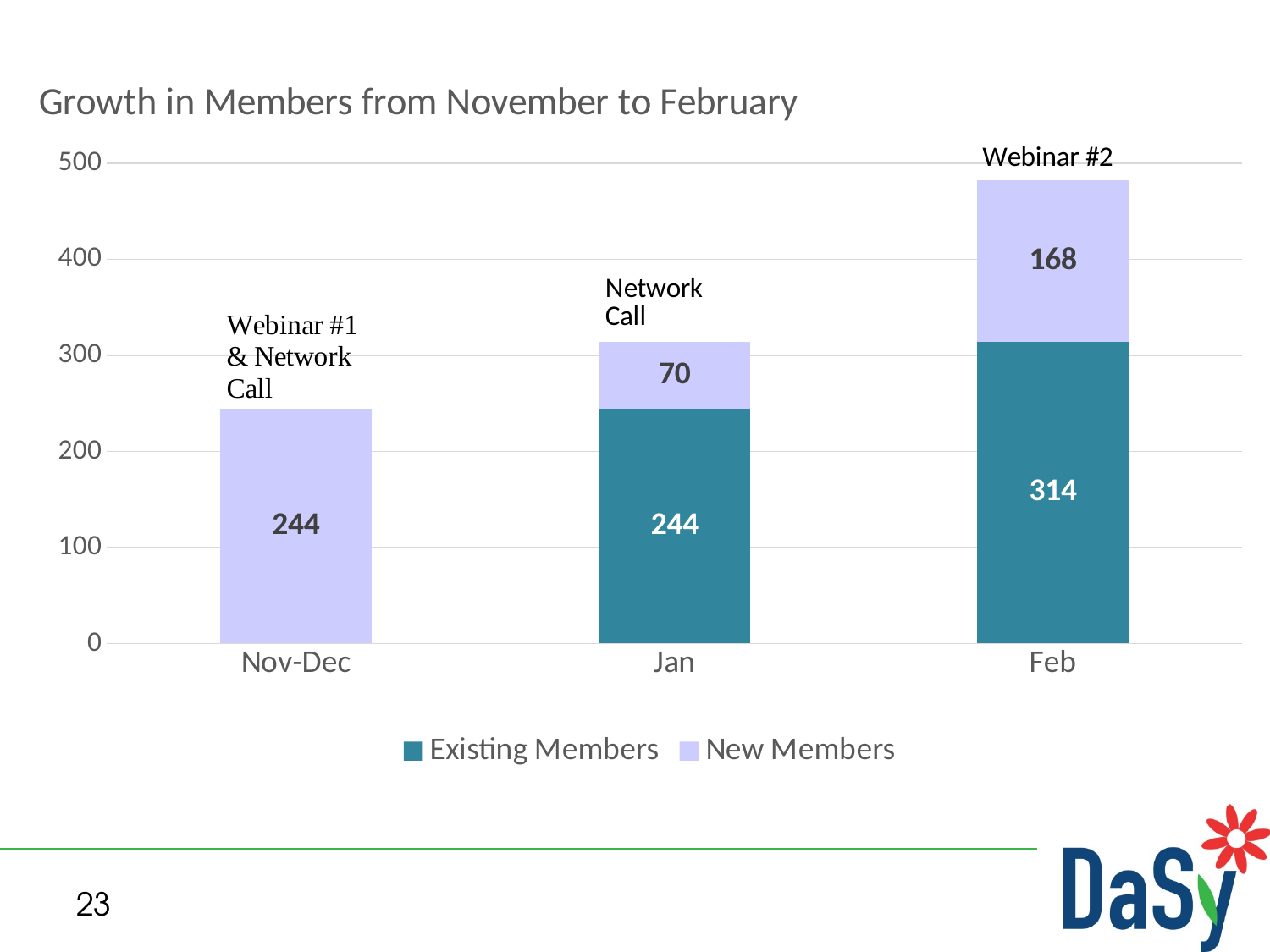

### Chart: Growth in Members from November to February

| Category | Existing Members | New Members |
|---|---|---|
| Nov-Dec | None | 244.0 |
| Jan | 244.0 | 70.0 |
| Feb | 314.0 | 168.0 |
23